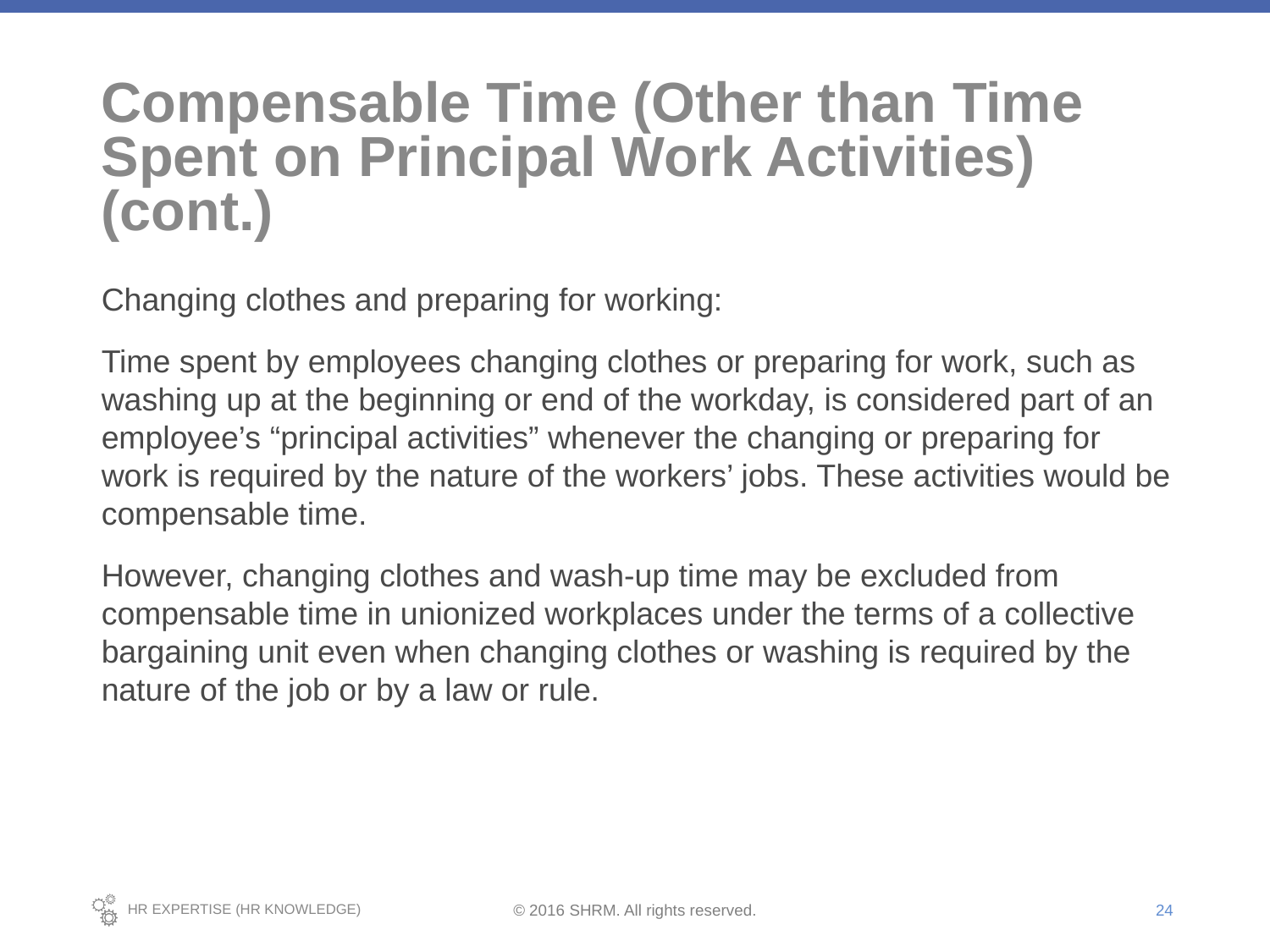

# Compensable Time (Other than Time Spent on Principal Work Activities) (cont.)
Changing clothes and preparing for working:
Time spent by employees changing clothes or preparing for work, such as washing up at the beginning or end of the workday, is considered part of an employee’s “principal activities” whenever the changing or preparing for work is required by the nature of the workers’ jobs. These activities would be compensable time.
However, changing clothes and wash-up time may be excluded from compensable time in unionized workplaces under the terms of a collective bargaining unit even when changing clothes or washing is required by the nature of the job or by a law or rule.

24